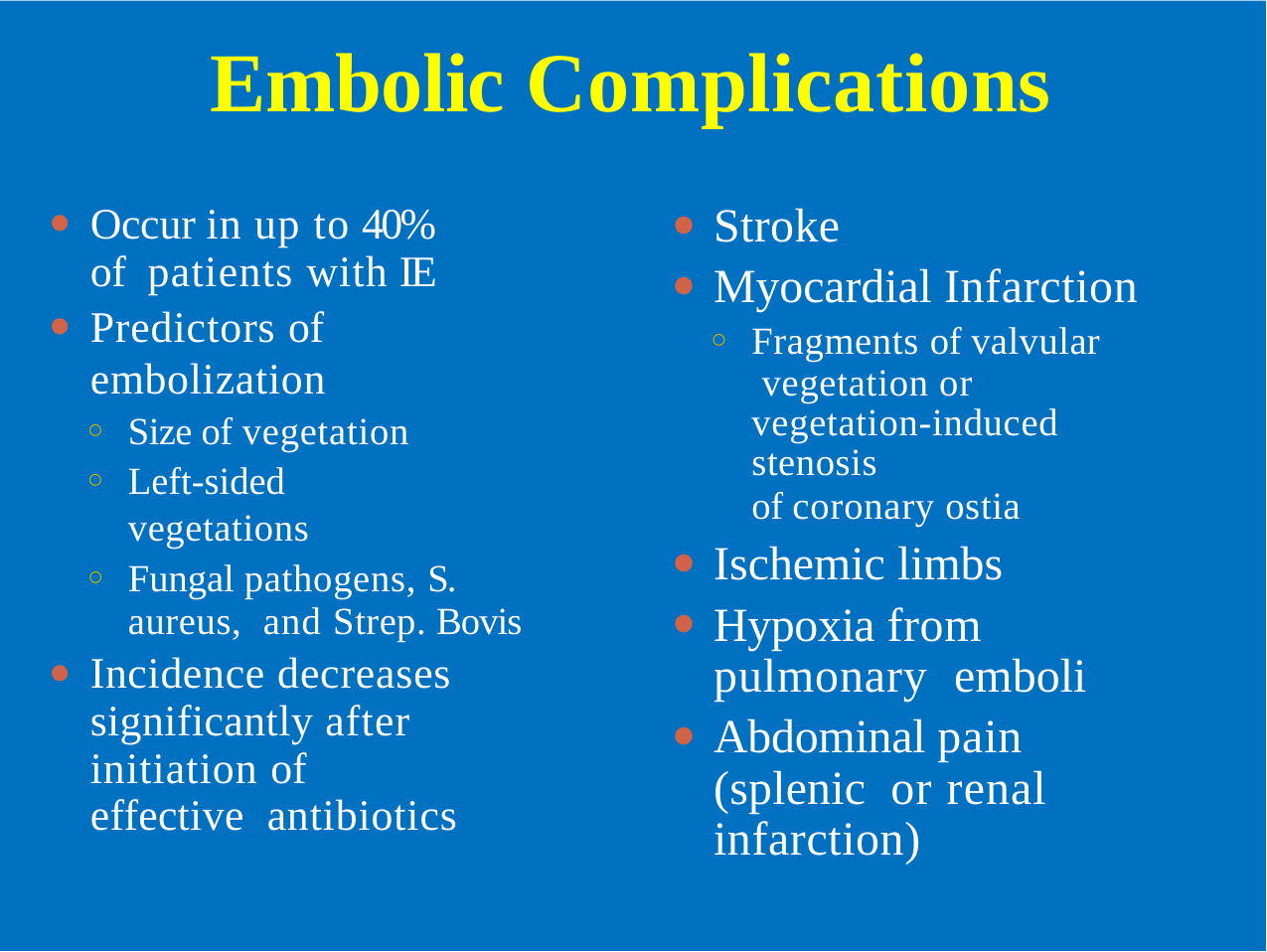

# Embolic Complications
Stroke
Myocardial Infarction
Fragments of valvular  vegetation or
vegetation-induced stenosis
of coronary ostia
Ischemic limbs
Hypoxia from pulmonary  emboli
Abdominal pain (splenic  or renal infarction)
Occur in up to 40% of  patients with IE
Predictors of embolization
Size of vegetation
Left-sided vegetations
Fungal pathogens, S. aureus,  and Strep. Bovis
Incidence decreases  significantly after  initiation of effective  antibiotics